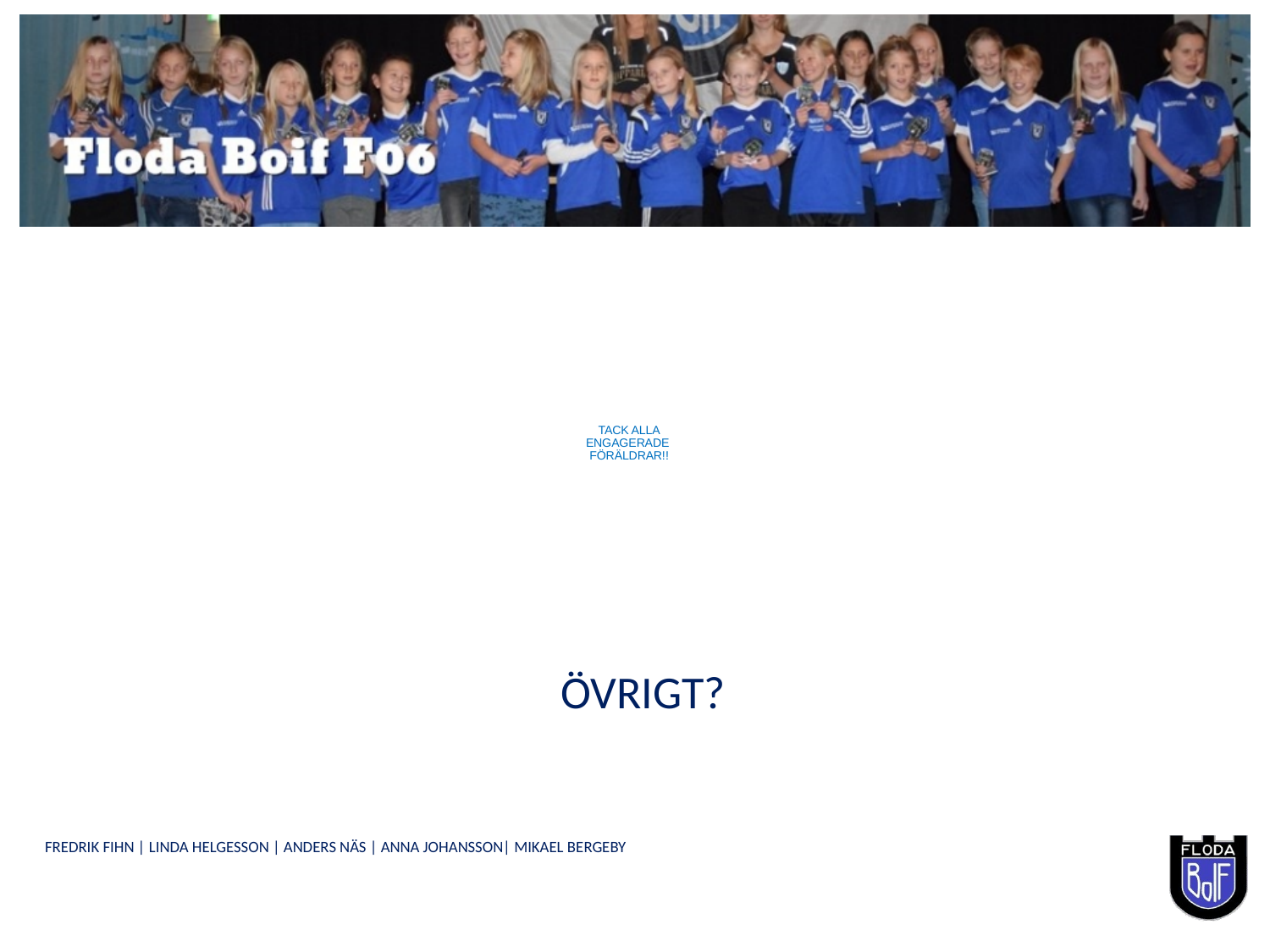

# TACK ALLA ENGAGERADE FÖRÄLDRAR!!
ÖVRIGT?
Fredrik fihn | linda helgesson | anders NÄS | ANNA JoHANSSON| mikael bergeby